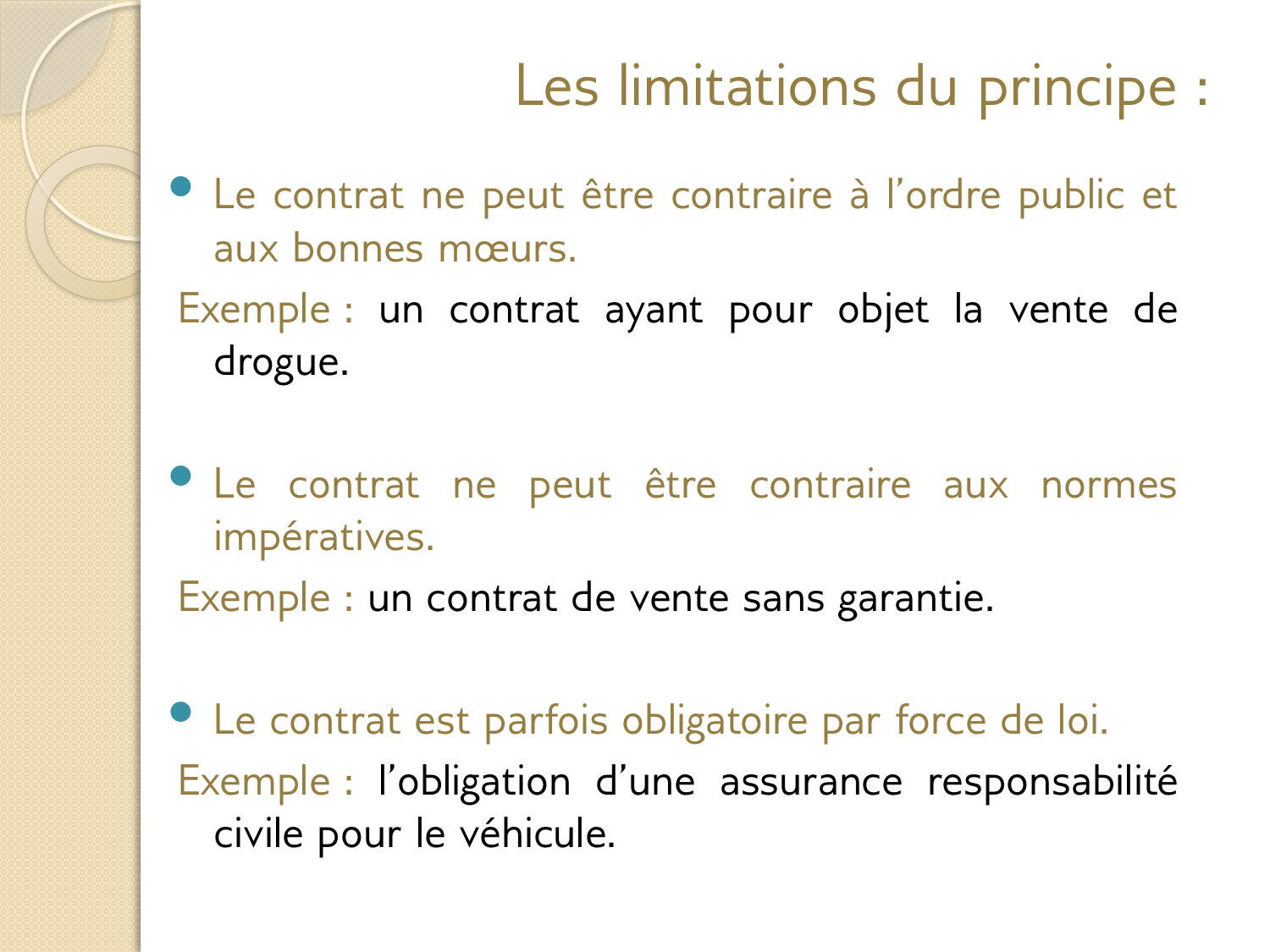

# Les limitations du principe :
Le contrat ne peut être contraire à l’ordre public et aux bonnes mœurs.
Exemple : un contrat ayant pour objet la vente de drogue.

Le contrat ne peut être contraire aux normes impératives.
Exemple : un contrat de vente sans garantie.

Le contrat est parfois obligatoire par force de loi.
Exemple : l’obligation d’une assurance responsabilité civile pour le véhicule.